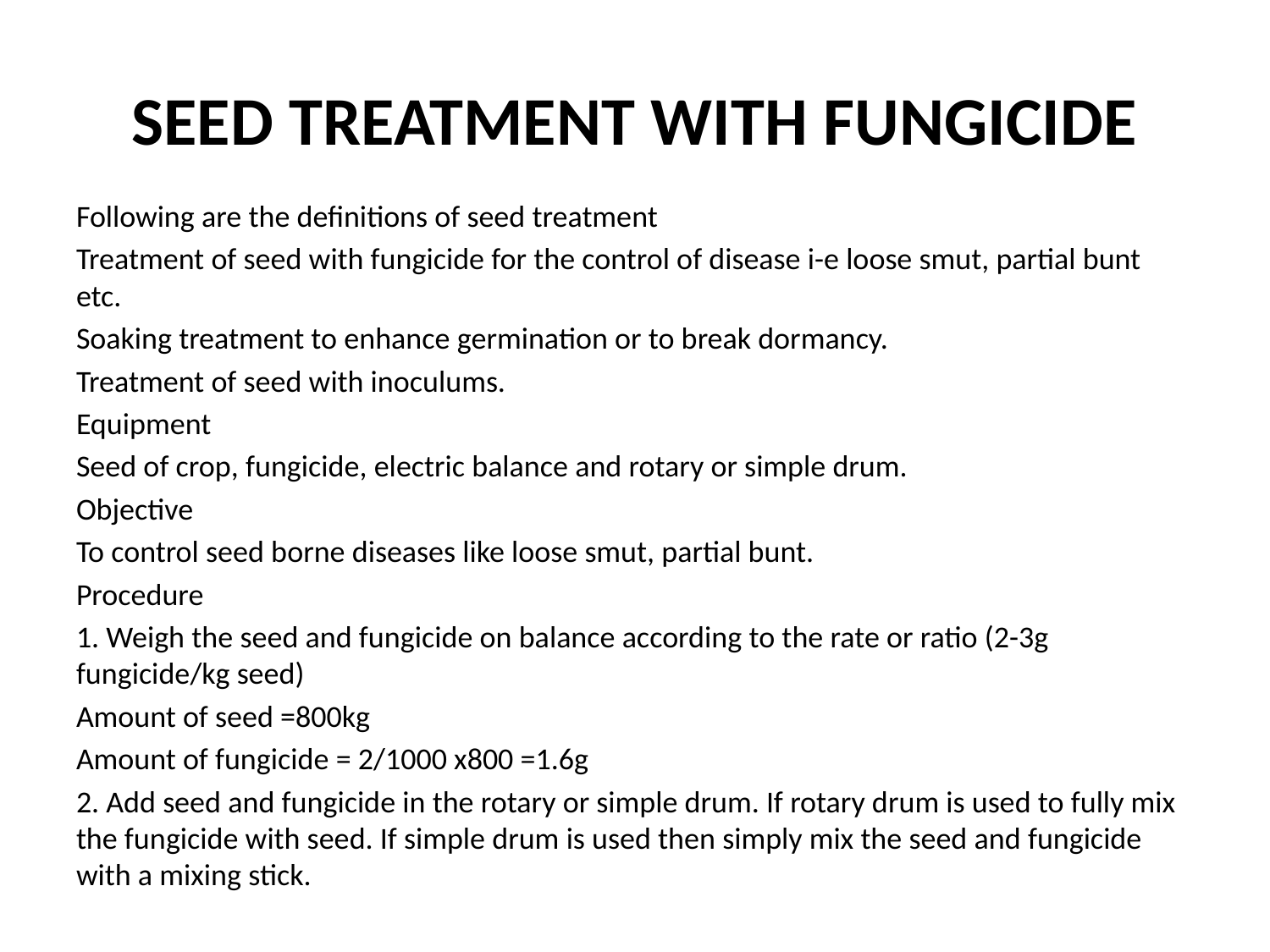

# SEED TREATMENT WITH FUNGICIDE
Following are the definitions of seed treatment
Treatment of seed with fungicide for the control of disease i-e loose smut, partial bunt etc.
Soaking treatment to enhance germination or to break dormancy.
Treatment of seed with inoculums.
Equipment
Seed of crop, fungicide, electric balance and rotary or simple drum.
Objective
To control seed borne diseases like loose smut, partial bunt.
Procedure
1. Weigh the seed and fungicide on balance according to the rate or ratio (2-3g fungicide/kg seed)
Amount of seed =800kg
Amount of fungicide = 2/1000 x800 =1.6g
2. Add seed and fungicide in the rotary or simple drum. If rotary drum is used to fully mix the fungicide with seed. If simple drum is used then simply mix the seed and fungicide with a mixing stick.